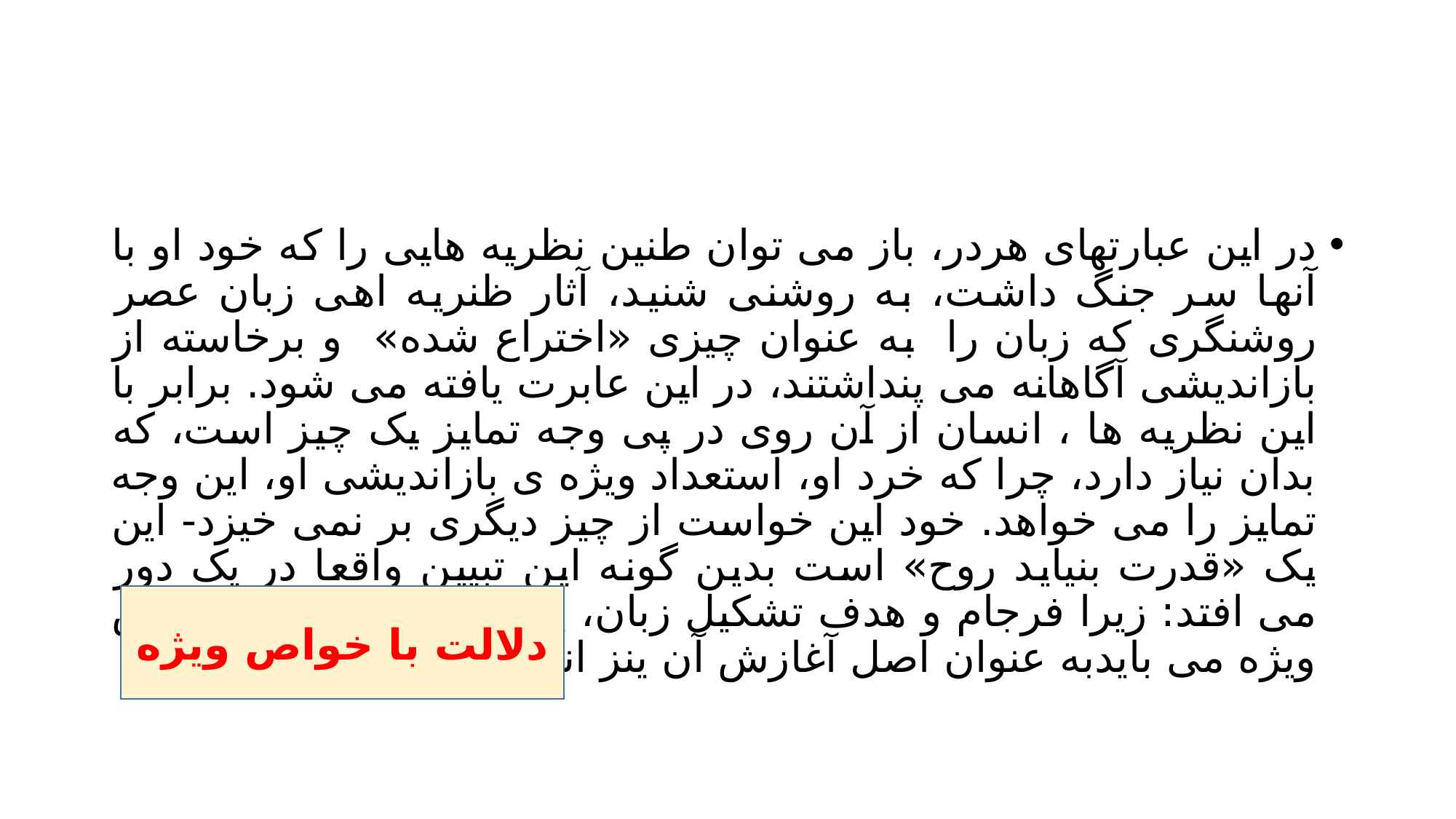

#
در این عبارتهای هردر، باز می توان طنین نظریه هایی را که خود او با آنها سر جنگ داشت، به روشنی شنید، آثار ظنریه اهی زبان عصر روشنگری که زبان را  به عنوان چیزی «اختراع شده»  و برخاسته از بازاندیشی آگاهانه می پنداشتند، در این عابرت یافته می شود. برابر با این نظریه ها ، انسان از آن روی در پی وجه تمایز یک چیز است، که بدان نیاز دارد، چرا که خرد او، استعداد ویژه ی بازاندیشی او، این وجه تمایز را می خواهد. خود این خواست از چیز دیگری بر نمی خیزد- این یک «قدرت بنیاید روح» است بدین گونه این تبیین واقعا در یک دور می افتد: زیرا فرجام و هدف تشکیل زبان، یعنی عمل دلالت با خواص ویژه می بایدبه عنوان اصل آغازش آن ینز انگاشته شود.
دلالت با خواص ویژه